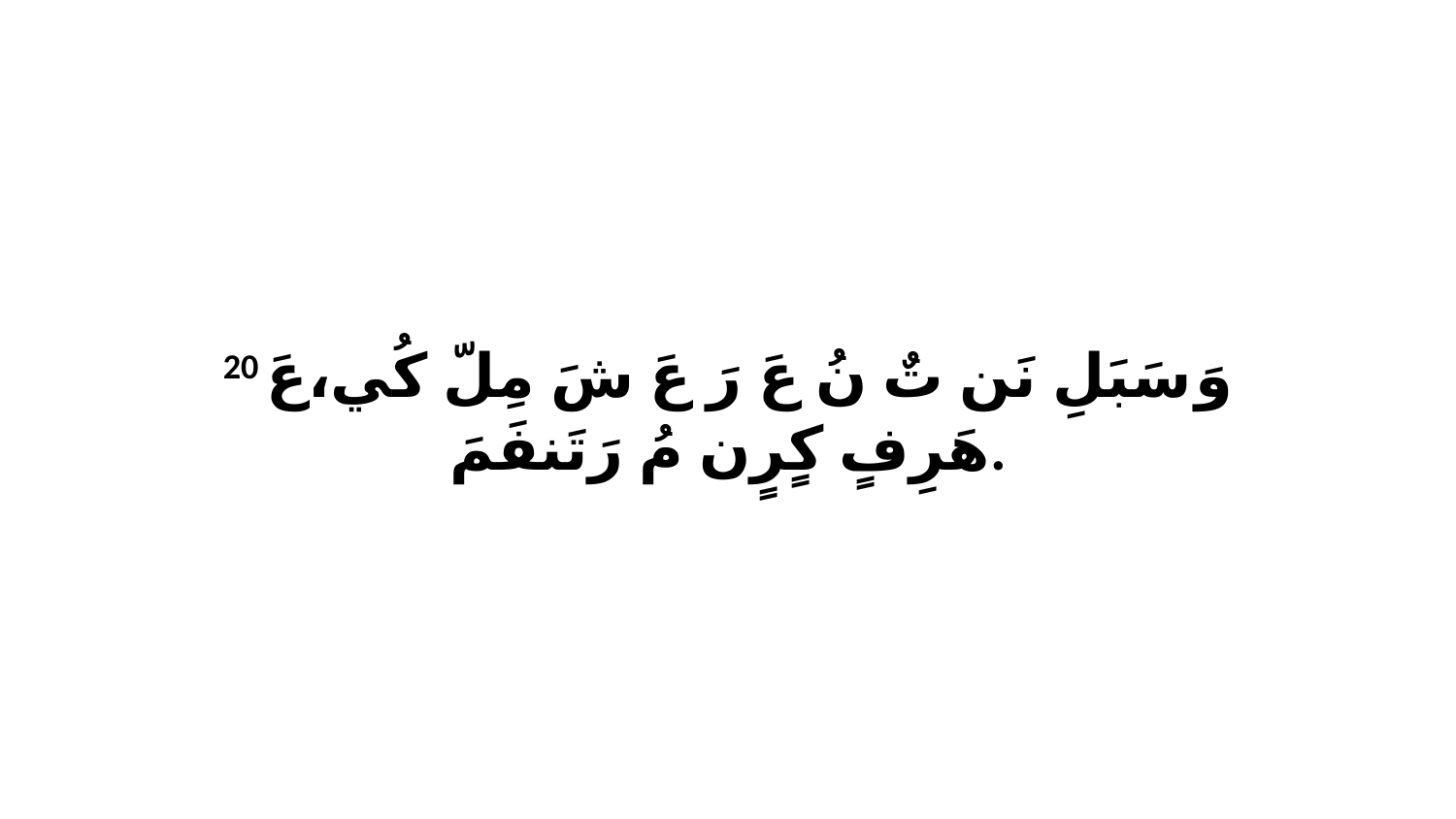

20 وَ سَبَلِ نَن تٌ نُ عَ رَ عَ شَ مِلّ كُي،عَ هَرِفٍ كٍرٍن مُ رَتَنفَمَ.